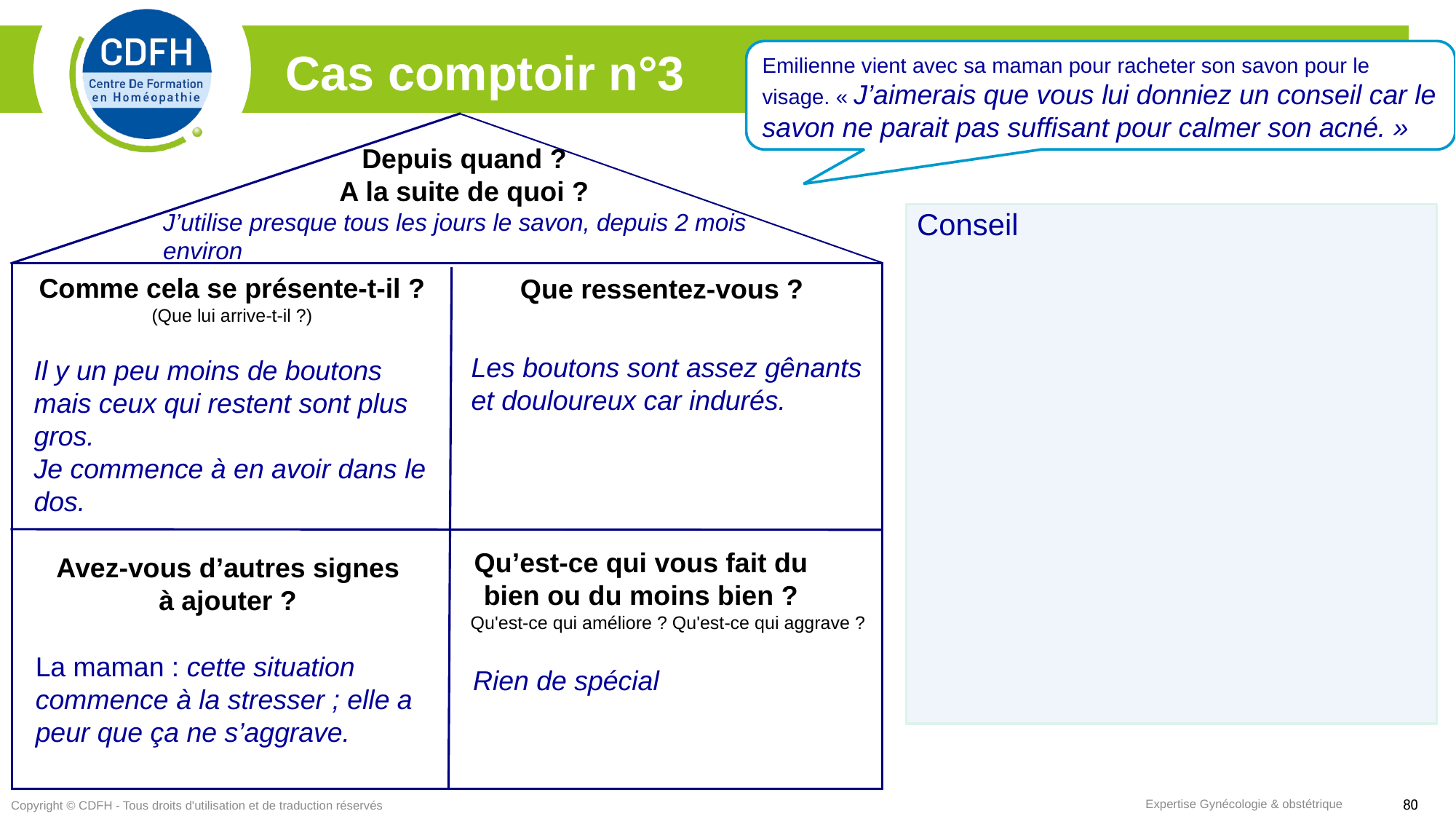

Emilienne vient avec sa maman pour racheter son savon pour le visage. « J’aimerais que vous lui donniez un conseil car le savon ne parait pas suffisant pour calmer son acné. »
Cas comptoir n°3

Depuis quand ?
A la suite de quoi ?
Que ressentez-vous ?
Qu’est-ce qui vous fait du bien ou du moins bien ?
Avez-vous d’autres signes
à ajouter ?
J’utilise presque tous les jours le savon, depuis 2 mois environ
Conseil

Comme cela se présente-t-il ?
(Que lui arrive-t-il ?)

Les boutons sont assez gênants et douloureux car indurés.
Il y un peu moins de boutons mais ceux qui restent sont plus gros.
Je commence à en avoir dans le dos.
Qu'est-ce qui améliore ? Qu'est-ce qui aggrave ?
La maman : cette situation commence à la stresser ; elle a peur que ça ne s’aggrave.
Rien de spécial